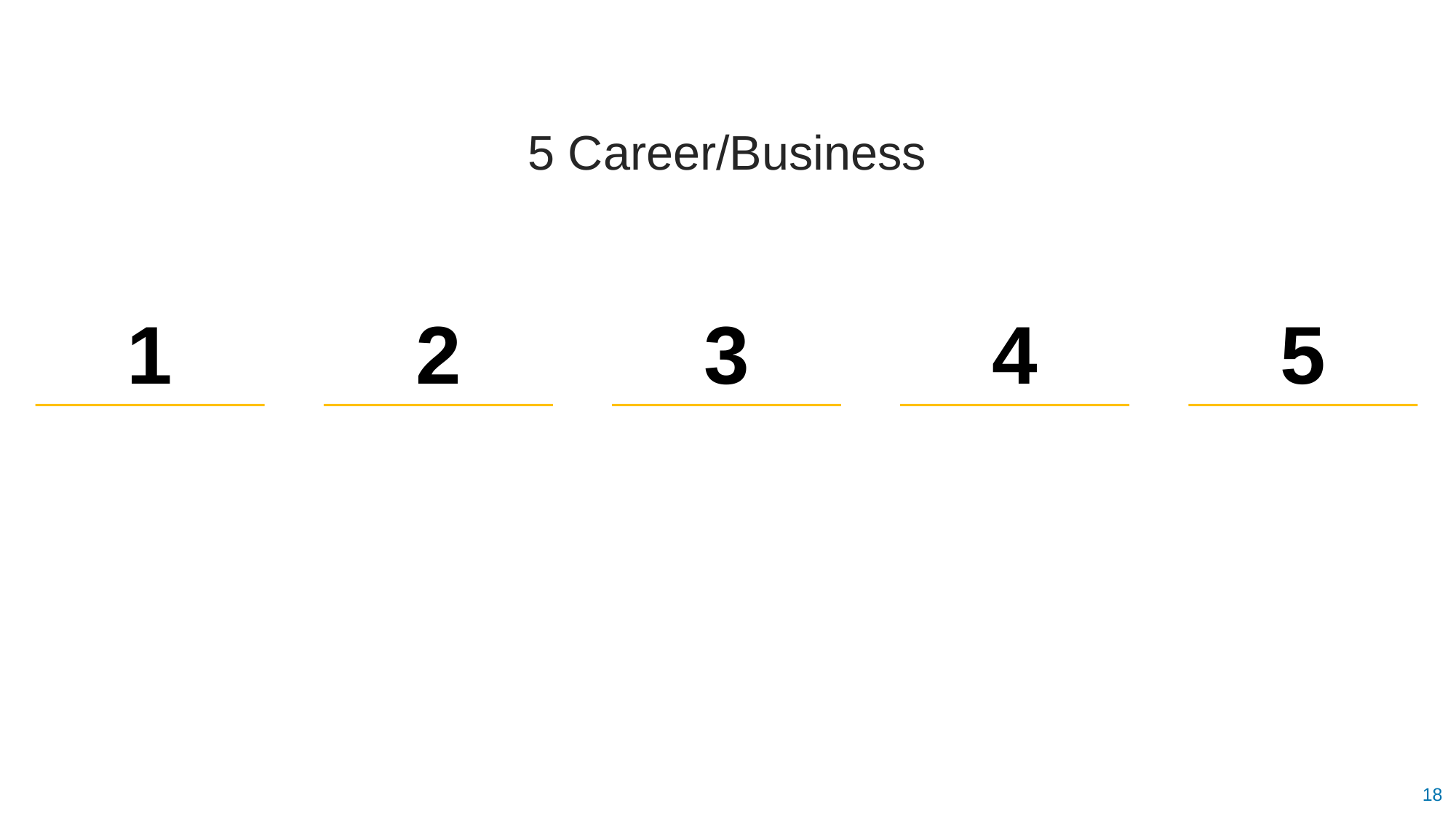

5 Career/Business
1
2
3
4
5
18